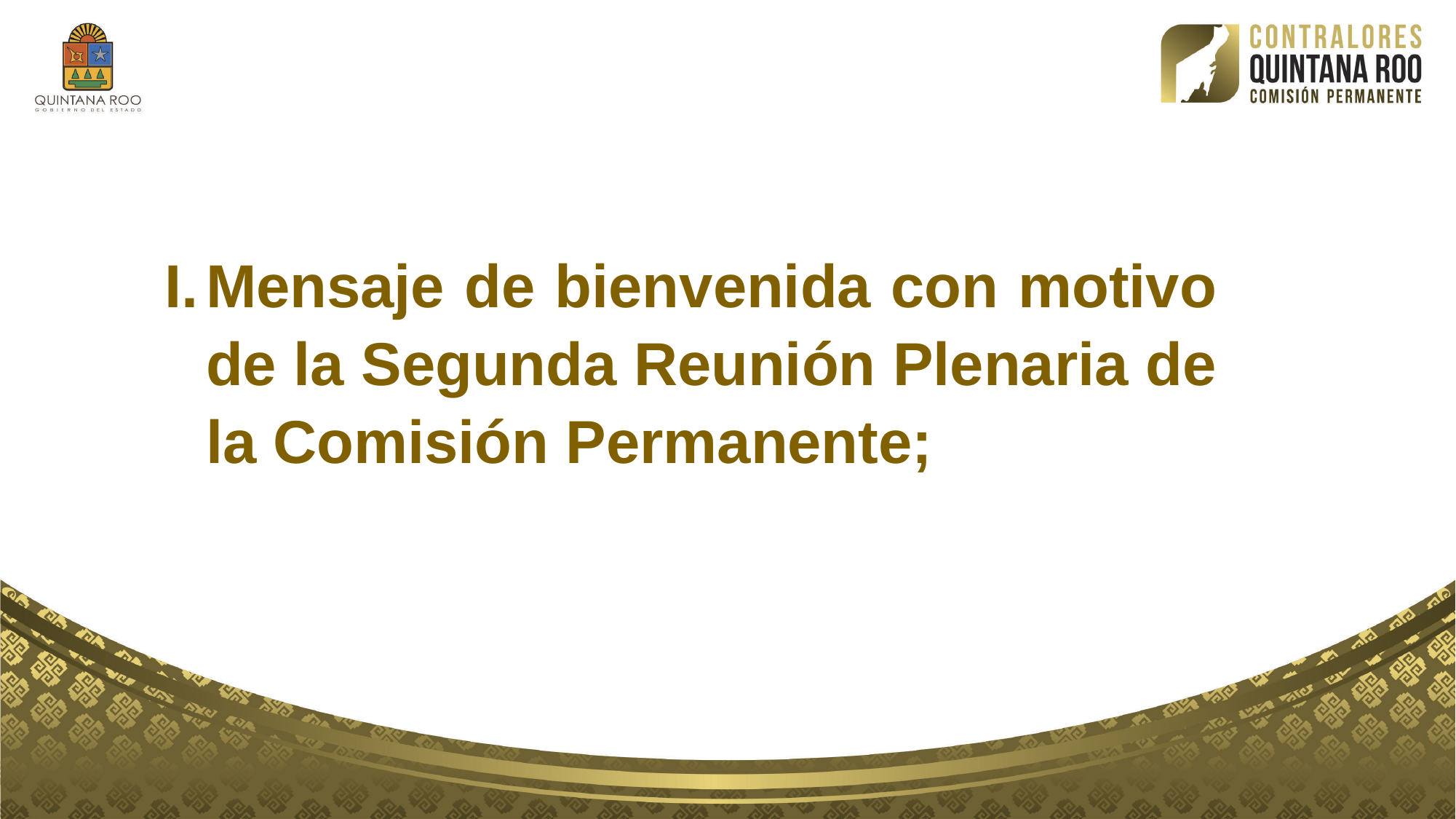

Mensaje de bienvenida con motivo de la Segunda Reunión Plenaria de la Comisión Permanente;